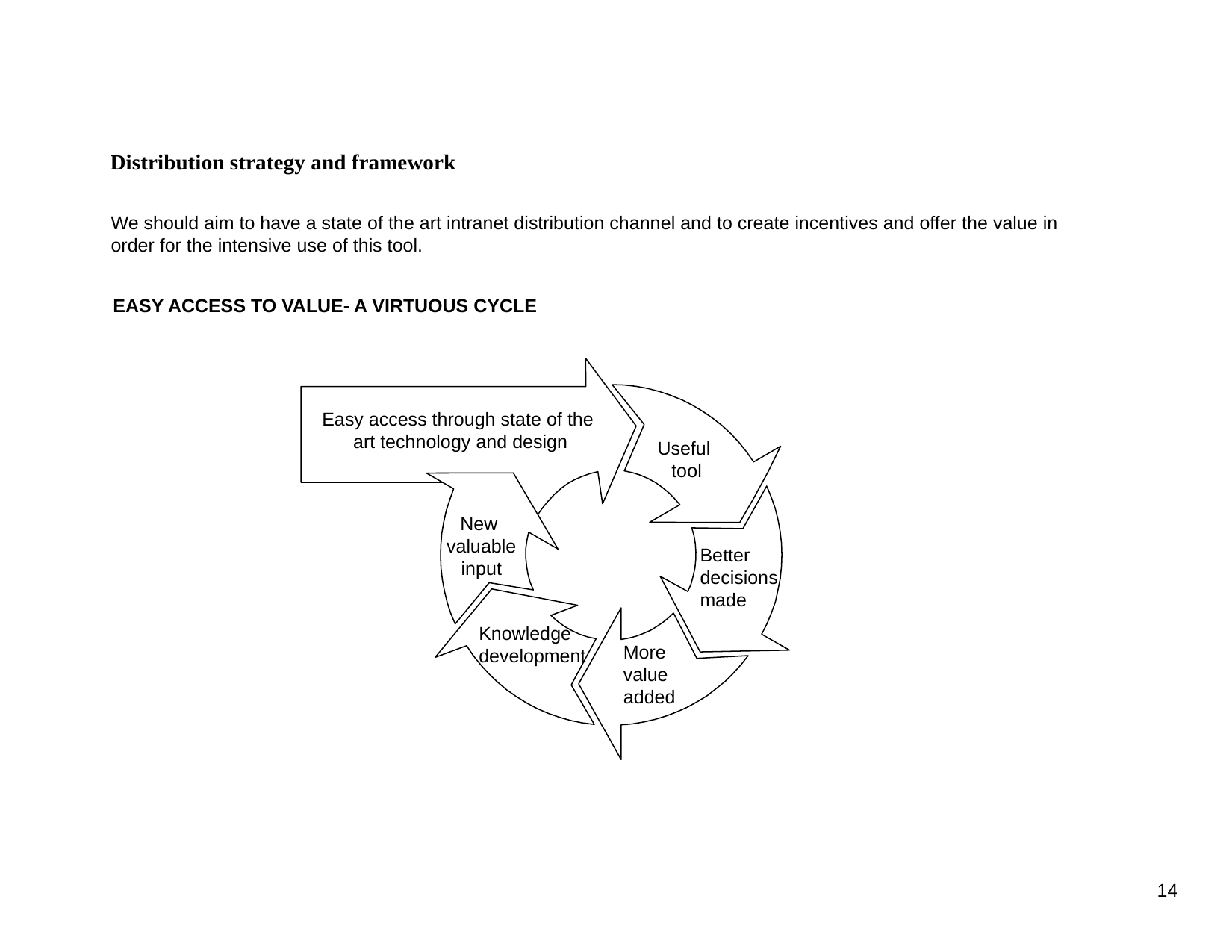

Distribution strategy and framework

We should aim to have a state of the art intranet distribution channel and to create incentives and offer the value in order for the intensive use of this tool.
EASY ACCESS TO VALUE- A VIRTUOUS CYCLE

Easy access through state of the
art technology and design
Useful
tool

New
valuable
input
Better decisions
made

Knowledge
development
More value added

14